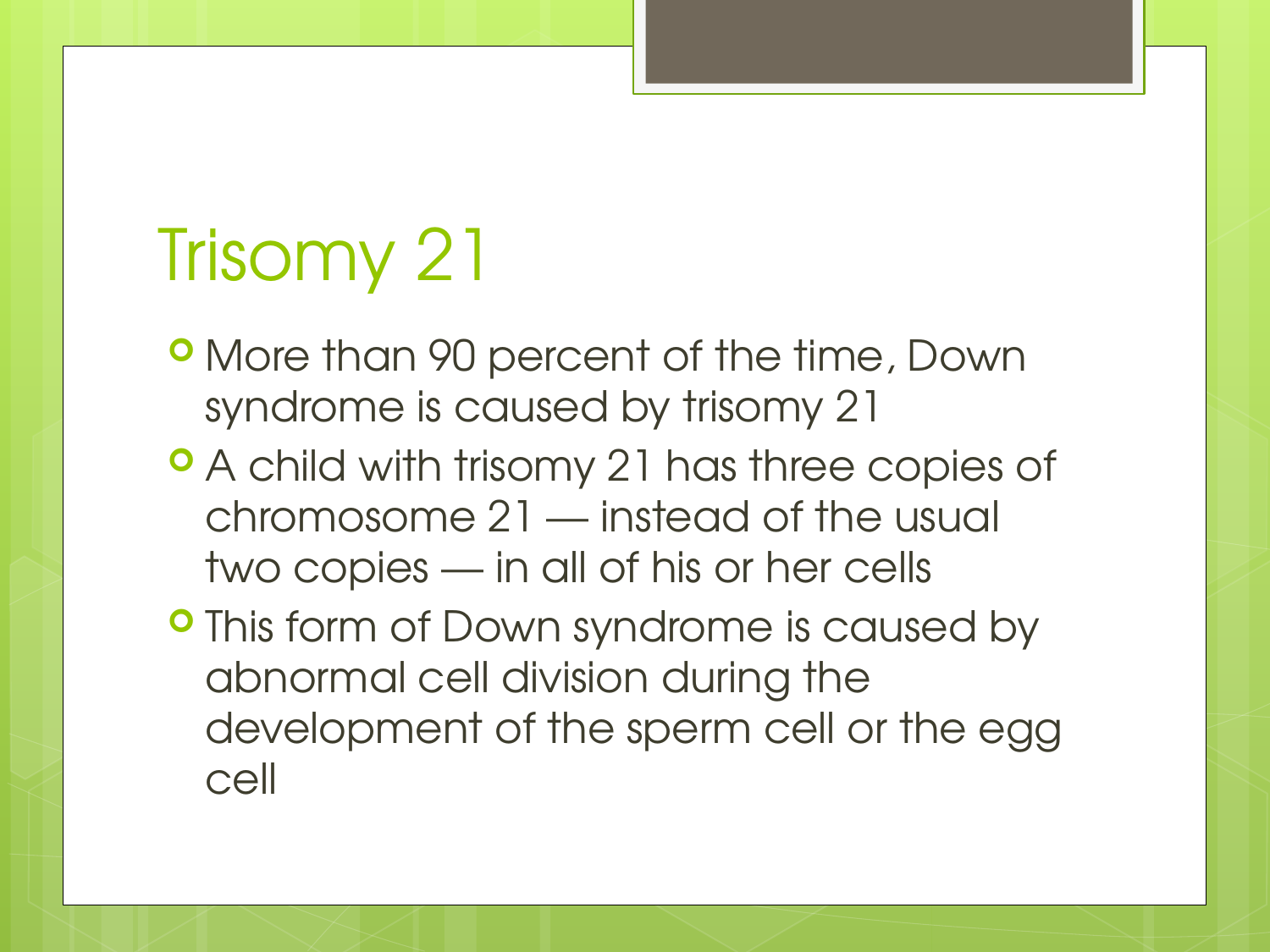

# Trisomy 21
More than 90 percent of the time, Down syndrome is caused by trisomy 21
A child with trisomy 21 has three copies of chromosome 21 — instead of the usual two copies — in all of his or her cells
This form of Down syndrome is caused by abnormal cell division during the development of the sperm cell or the egg cell